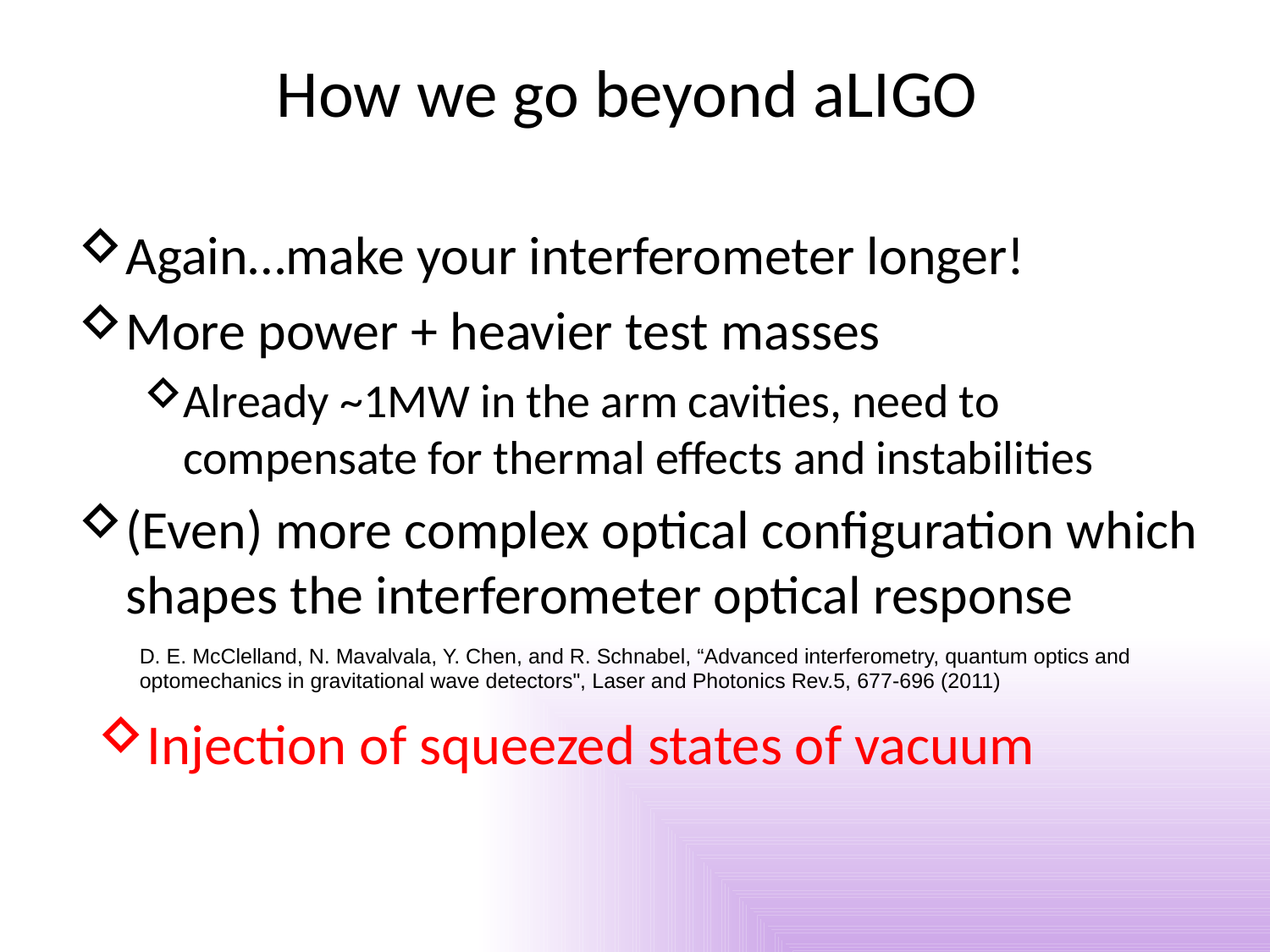

# How we go beyond aLIGO
Again…make your interferometer longer!
More power + heavier test masses
Already ~1MW in the arm cavities, need to compensate for thermal effects and instabilities
(Even) more complex optical configuration which shapes the interferometer optical response

D. E. McClelland, N. Mavalvala, Y. Chen, and R. Schnabel, “Advanced interferometry, quantum optics and optomechanics in gravitational wave detectors", Laser and Photonics Rev.5, 677-696 (2011)

Injection of squeezed states of vacuum